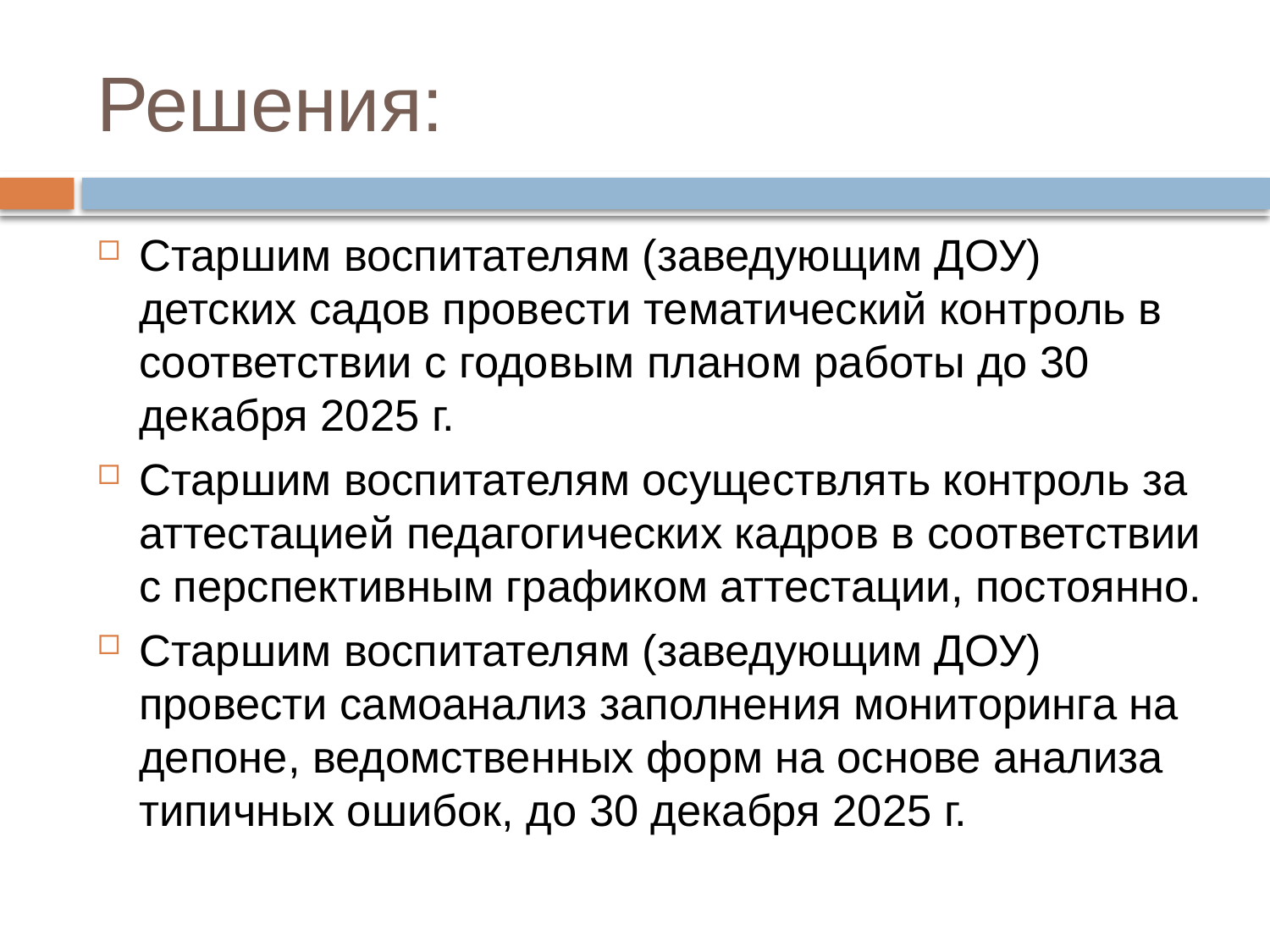

# Решения:
Старшим воспитателям (заведующим ДОУ) детских садов провести тематический контроль в соответствии с годовым планом работы до 30 декабря 2025 г.
Старшим воспитателям осуществлять контроль за аттестацией педагогических кадров в соответствии с перспективным графиком аттестации, постоянно.
Старшим воспитателям (заведующим ДОУ) провести самоанализ заполнения мониторинга на депоне, ведомственных форм на основе анализа типичных ошибок, до 30 декабря 2025 г.